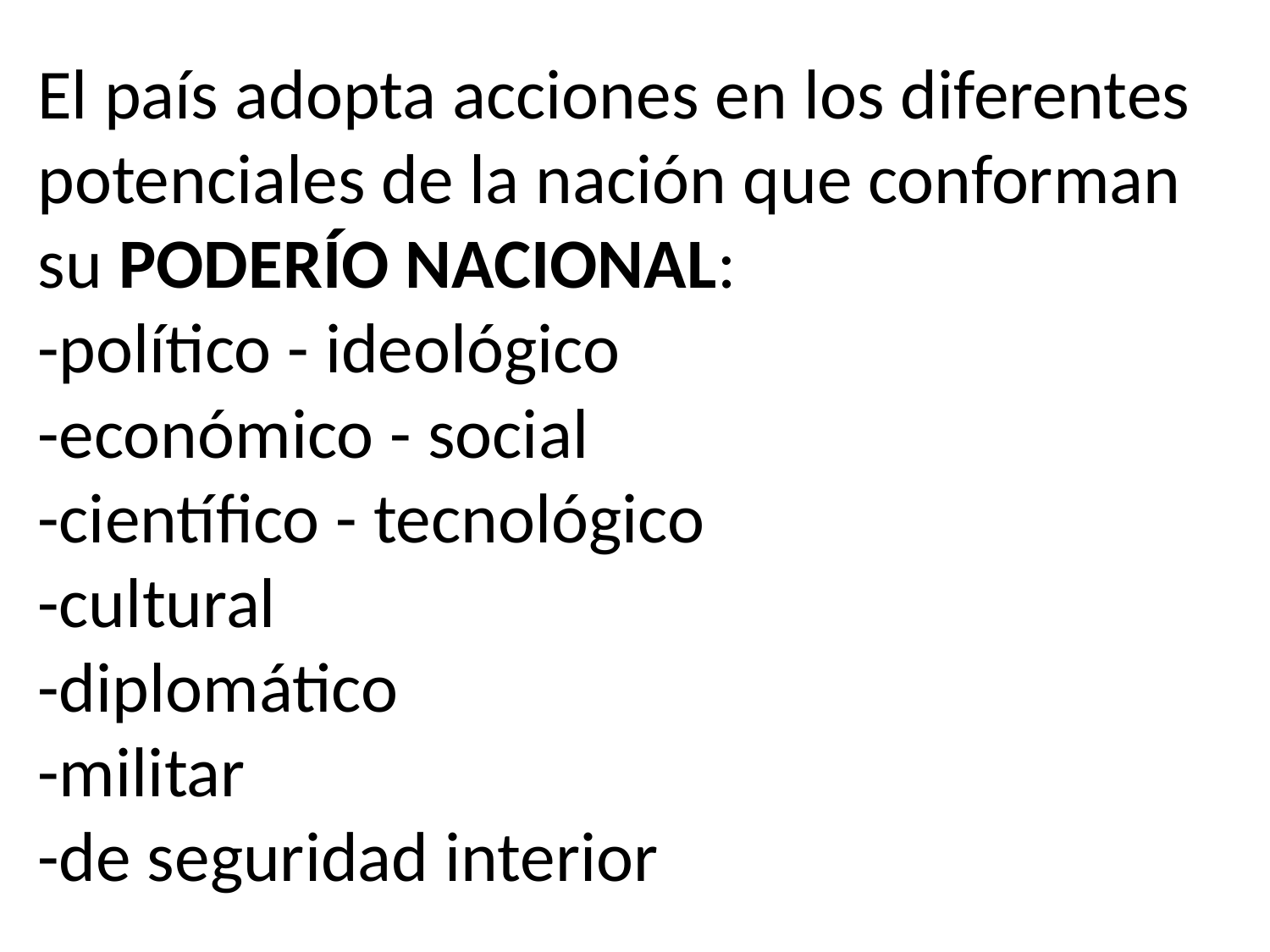

# El país adopta acciones en los diferentes potenciales de la nación que conforman su PODERÍO NACIONAL: -político - ideológico -económico - social -científico - tecnológico -cultural -diplomático -militar -de seguridad interior